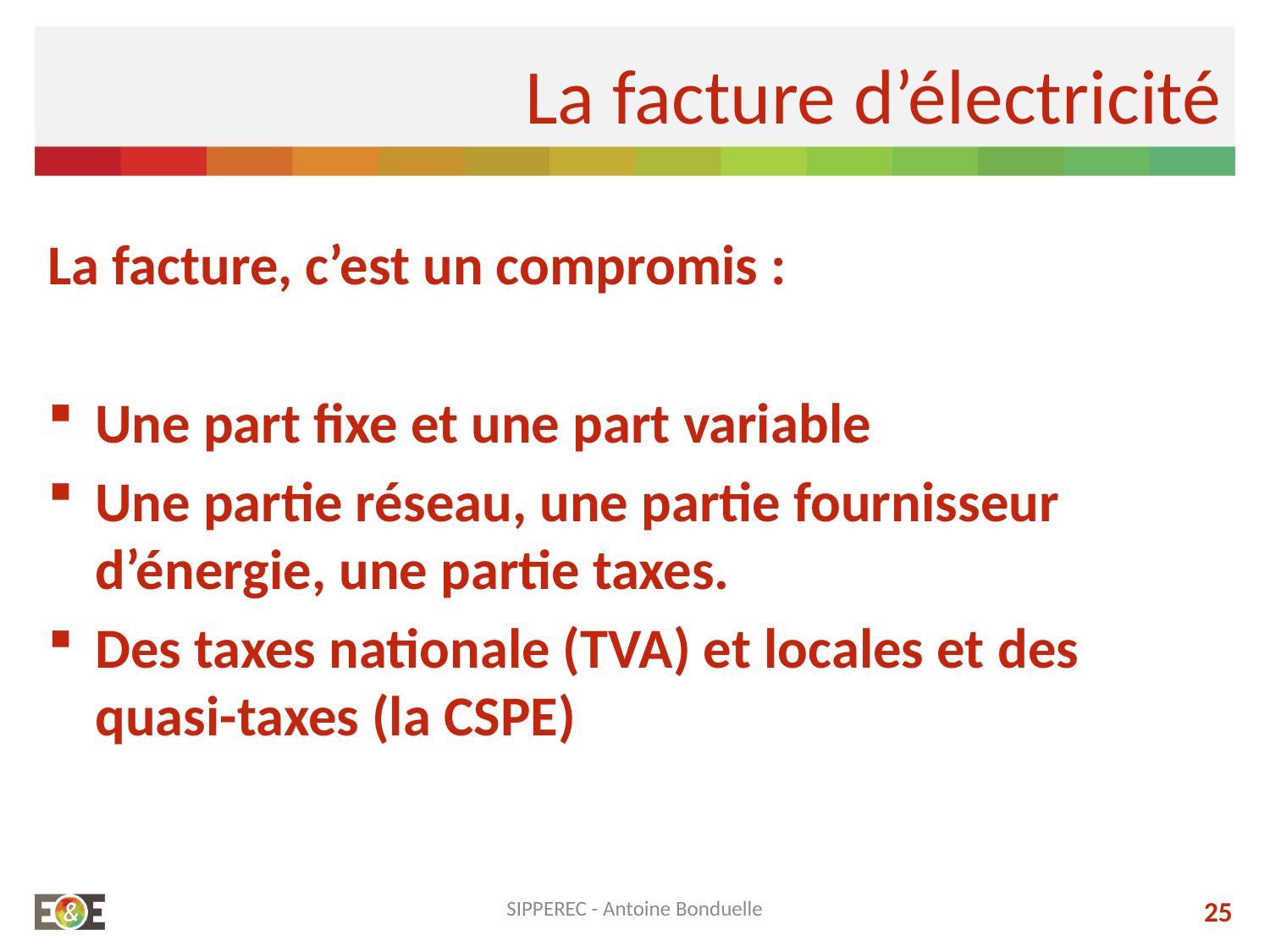

# La facture d’électricité
La facture, c’est un compromis :

Une part fixe et une part variable
Une partie réseau, une partie fournisseur d’énergie, une partie taxes.
Des taxes nationale (TVA) et locales et des quasi-taxes (la CSPE)

SIPPEREC - Antoine Bonduelle
25